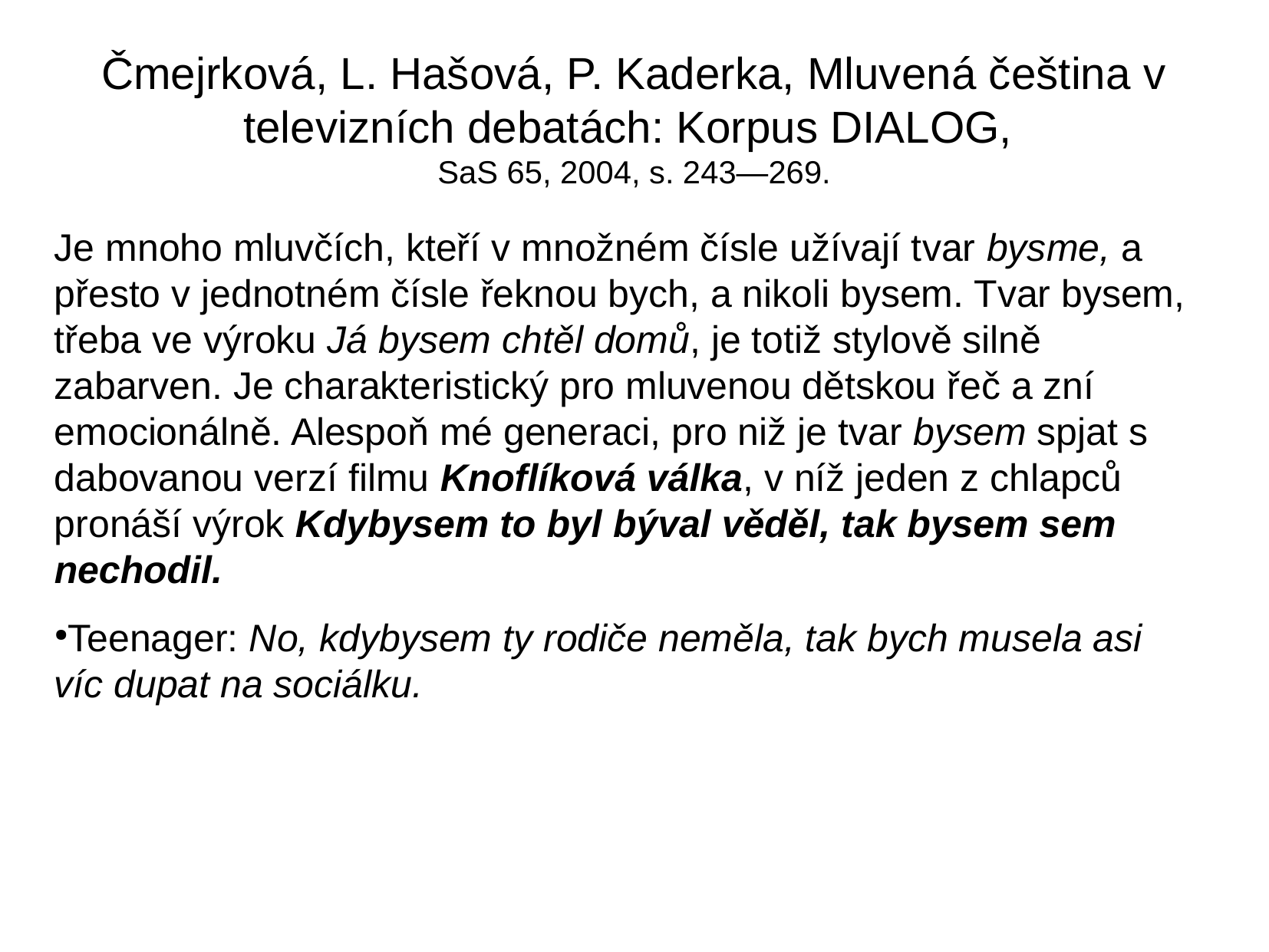

Čmejrková, L. Hašová, P. Kaderka, Mluvená čeština v televizních debatách: Korpus DIALOG,
SaS 65, 2004, s. 243―269.
Je mnoho mluvčích, kteří v množném čísle užívají tvar bysme, a přesto v jednotném čísle řeknou bych, a nikoli bysem. Tvar bysem, třeba ve výroku Já bysem chtěl domů, je totiž stylově silně zabarven. Je charakteristický pro mluvenou dětskou řeč a zní emocionálně. Alespoň mé generaci, pro niž je tvar bysem spjat s dabovanou verzí filmu Knoflíková válka, v níž jeden z chlapců pronáší výrok Kdybysem to byl býval věděl, tak bysem sem nechodil.
Teenager: No, kdybysem ty rodiče neměla, tak bych musela asi víc dupat na sociálku.